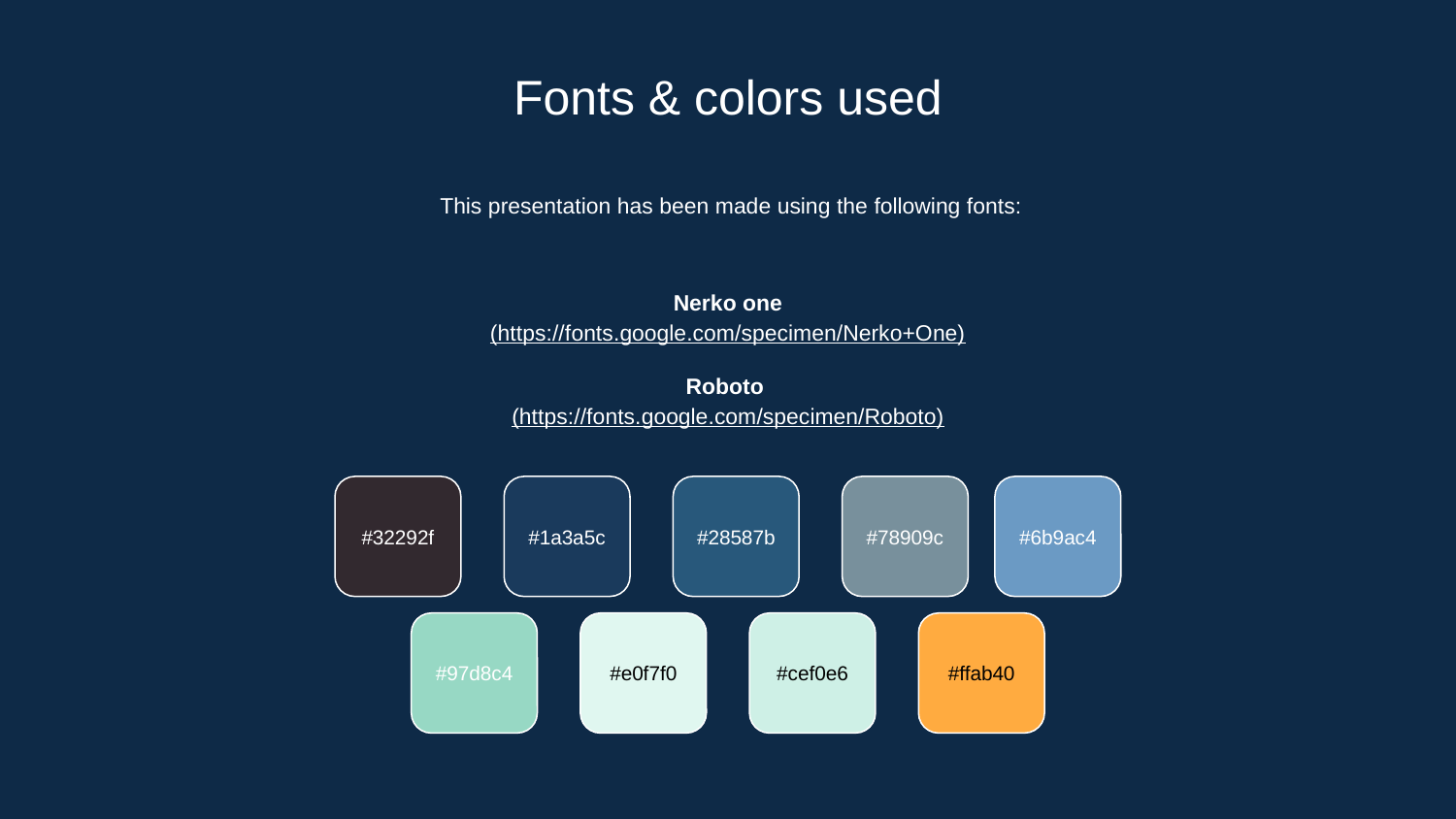

Fonts & colors used
This presentation has been made using the following fonts:

Nerko one
(https://fonts.google.com/specimen/Nerko+One)

Roboto
(https://fonts.google.com/specimen/Roboto)

#32292f

#1a3a5c

#28587b

#78909c

#6b9ac4

#97d8c4

#e0f7f0

#cef0e6

#ffab40